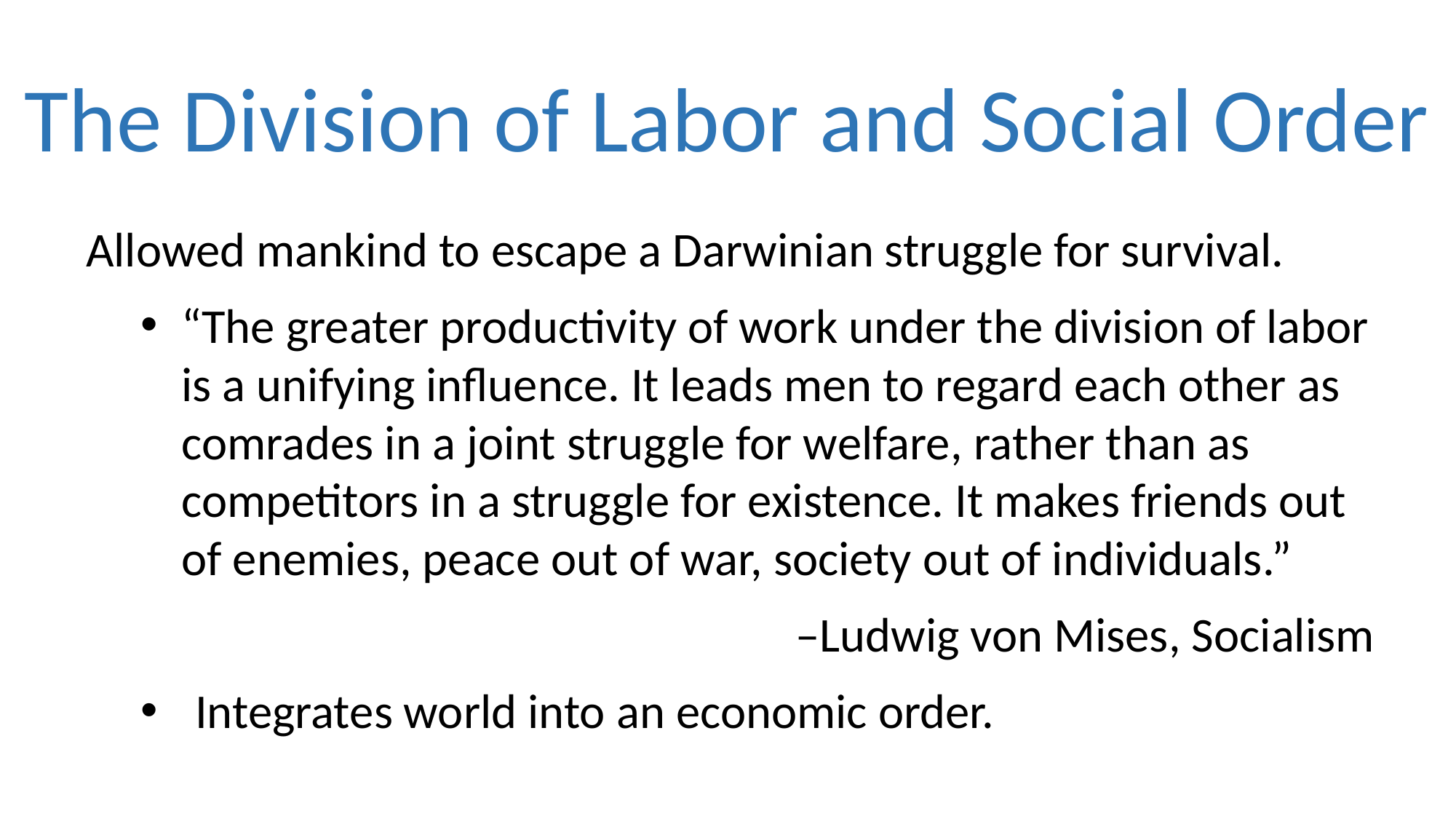

# The Division of Labor and Social Order
Allowed mankind to escape a Darwinian struggle for survival.
“The greater productivity of work under the division of labor is a unifying influence. It leads men to regard each other as comrades in a joint struggle for welfare, rather than as competitors in a struggle for existence. It makes friends out of enemies, peace out of war, society out of individuals.”
						–Ludwig von Mises, Socialism
Integrates world into an economic order.